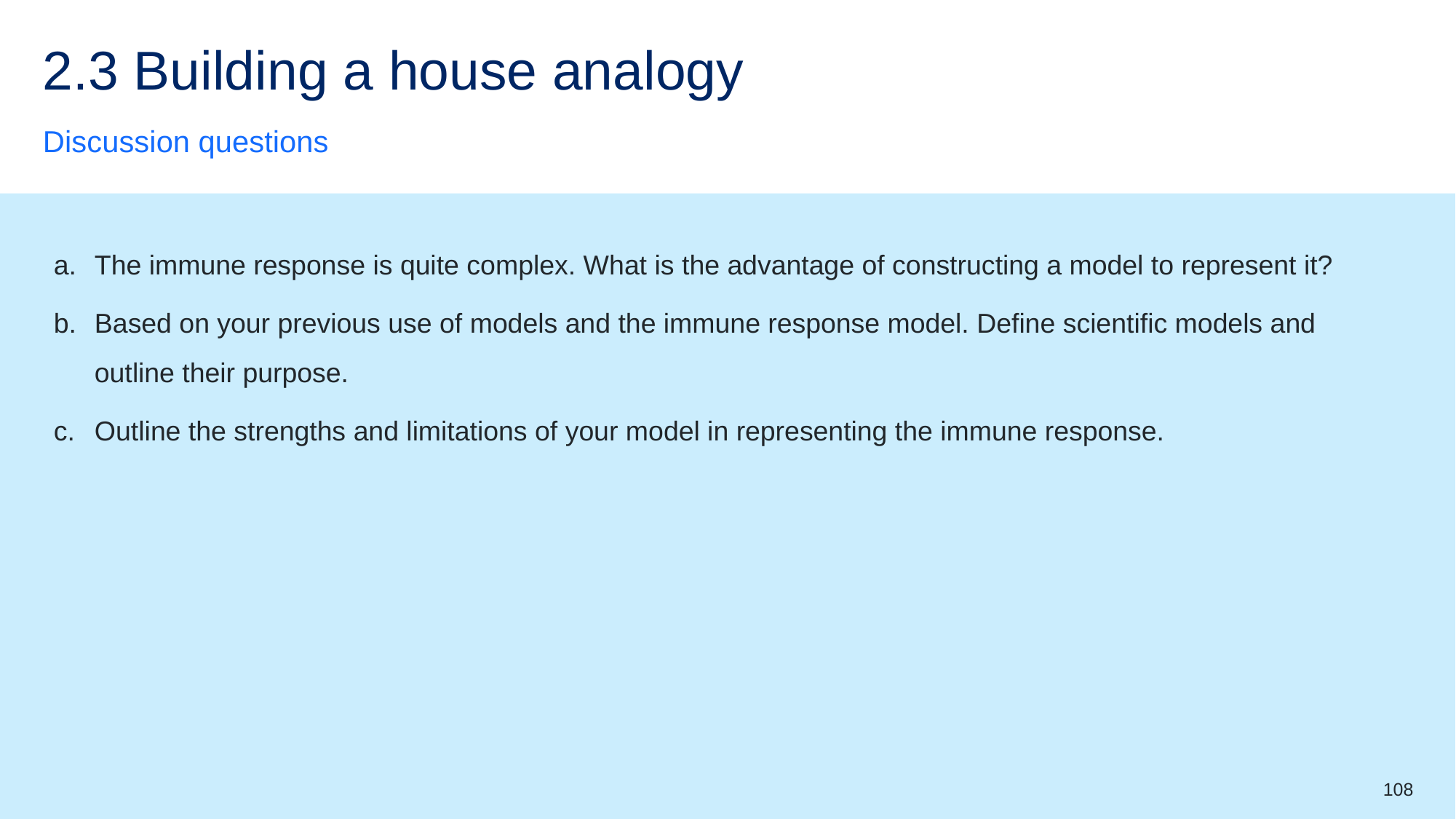

# 2.3 Building a house analogy
Discussion questions
The immune response is quite complex. What is the advantage of constructing a model to represent it?
Based on your previous use of models and the immune response model. Define scientific models and outline their purpose.
Outline the strengths and limitations of your model in representing the immune response.
108